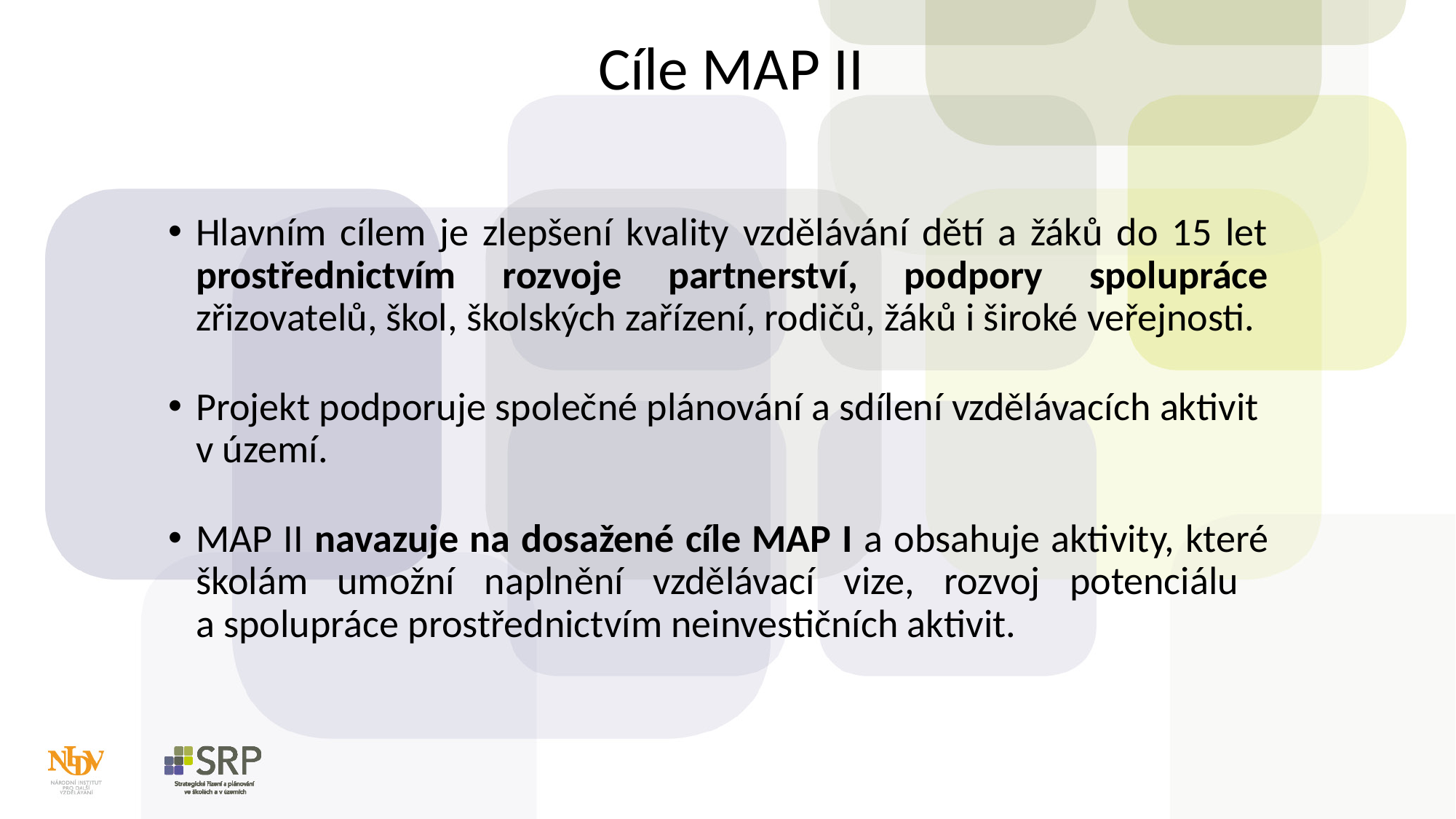

# Cíle MAP II
Hlavním cílem je zlepšení kvality vzdělávání dětí a žáků do 15 let prostřednictvím rozvoje partnerství, podpory spolupráce zřizovatelů, škol, školských zařízení, rodičů, žáků i široké veřejnosti.

Projekt podporuje společné plánování a sdílení vzdělávacích aktivit
v území.

MAP II navazuje na dosažené cíle MAP I a obsahuje aktivity, které školám umožní naplnění vzdělávací vize, rozvoj potenciálu
a spolupráce prostřednictvím neinvestičních aktivit.